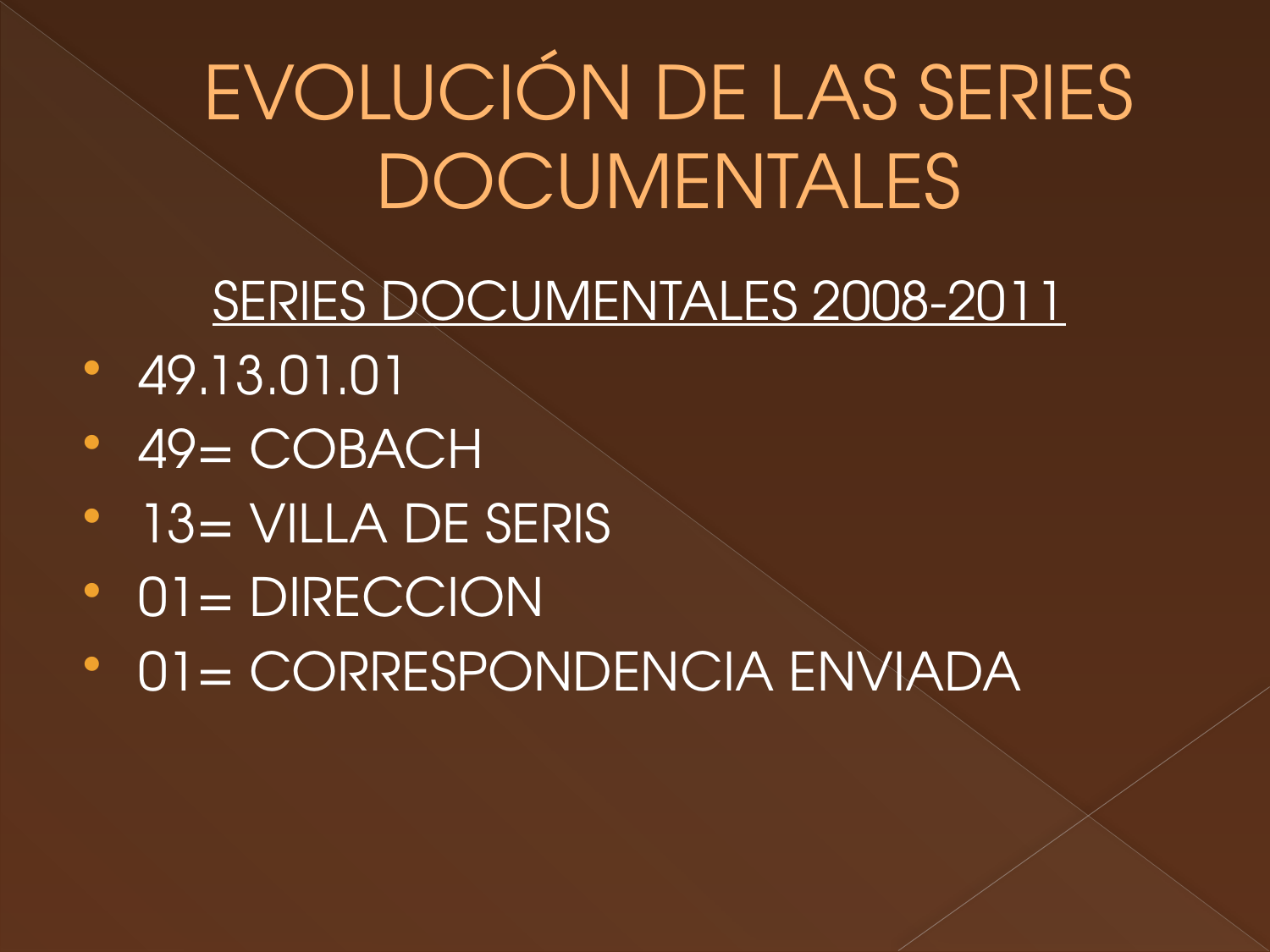

# EVOLUCIÓN DE LAS SERIES DOCUMENTALES
SERIES DOCUMENTALES 2008-2011
49.13.01.01
49= COBACH
13= VILLA DE SERIS
01= DIRECCION
01= CORRESPONDENCIA ENVIADA